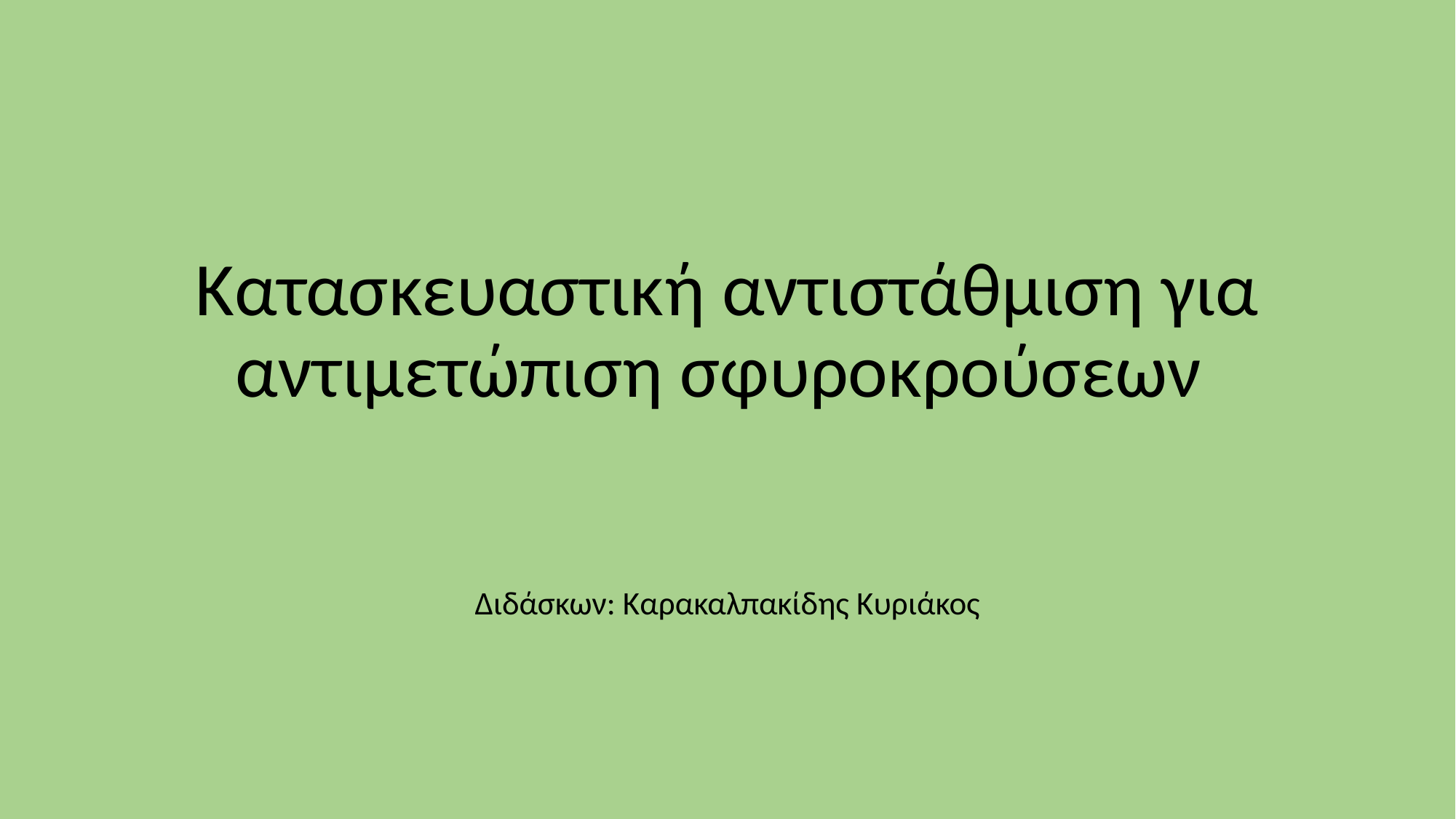

# Κατασκευαστική αντιστάθμιση για αντιμετώπιση σφυροκρούσεων

Διδάσκων: Καρακαλπακίδης Κυριάκος